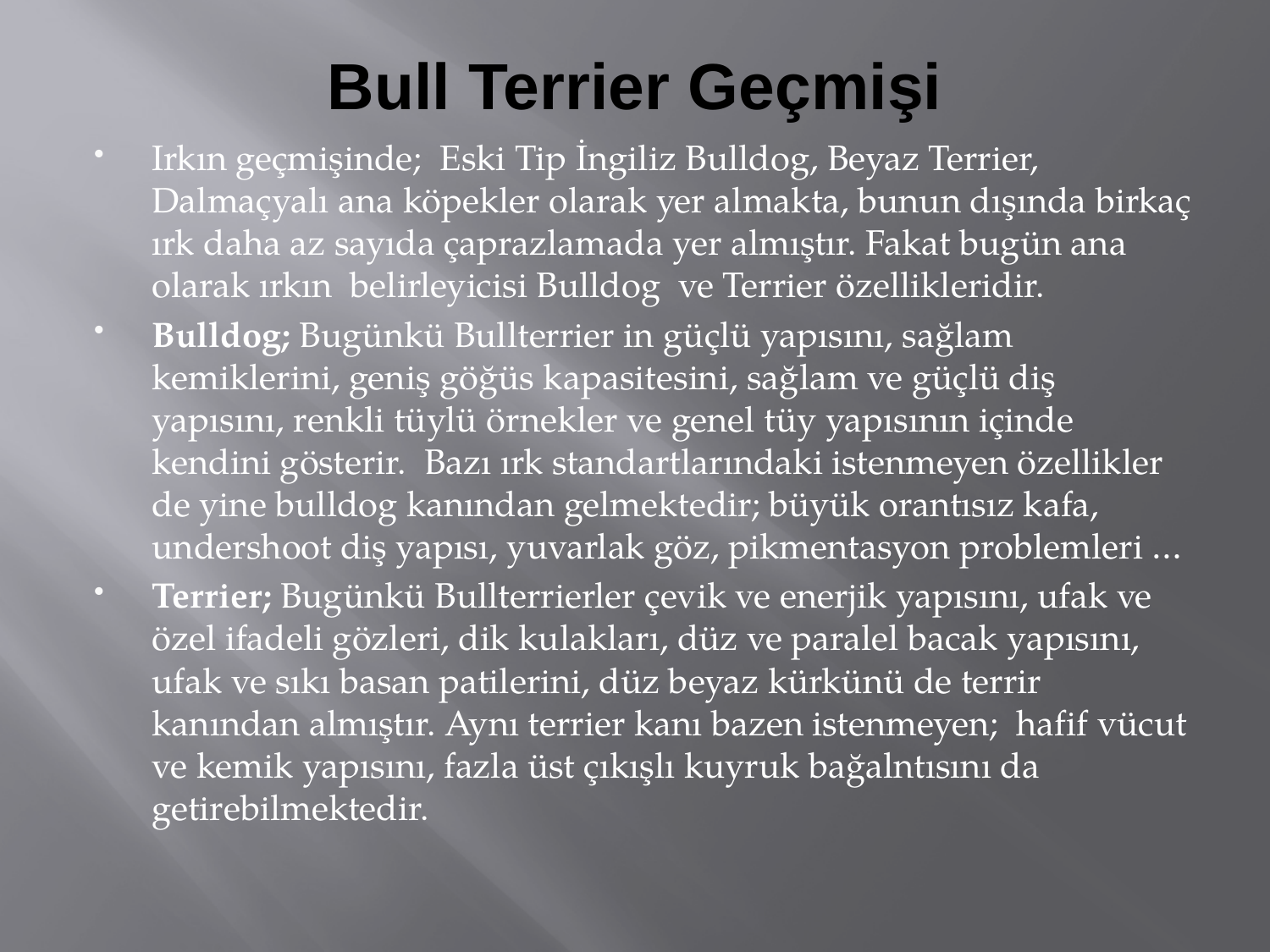

# Bull Terrier Geçmişi
Irkın geçmişinde;  Eski Tip İngiliz Bulldog, Beyaz Terrier, Dalmaçyalı ana köpekler olarak yer almakta, bunun dışında birkaç ırk daha az sayıda çaprazlamada yer almıştır. Fakat bugün ana olarak ırkın  belirleyicisi Bulldog  ve Terrier özellikleridir.
Bulldog; Bugünkü Bullterrier in güçlü yapısını, sağlam kemiklerini, geniş göğüs kapasitesini, sağlam ve güçlü diş yapısını, renkli tüylü örnekler ve genel tüy yapısının içinde kendini gösterir.  Bazı ırk standartlarındaki istenmeyen özellikler de yine bulldog kanından gelmektedir; büyük orantısız kafa, undershoot diş yapısı, yuvarlak göz, pikmentasyon problemleri …
Terrier; Bugünkü Bullterrierler çevik ve enerjik yapısını, ufak ve özel ifadeli gözleri, dik kulakları, düz ve paralel bacak yapısını, ufak ve sıkı basan patilerini, düz beyaz kürkünü de terrir kanından almıştır. Aynı terrier kanı bazen istenmeyen;  hafif vücut ve kemik yapısını, fazla üst çıkışlı kuyruk bağalntısını da getirebilmektedir.